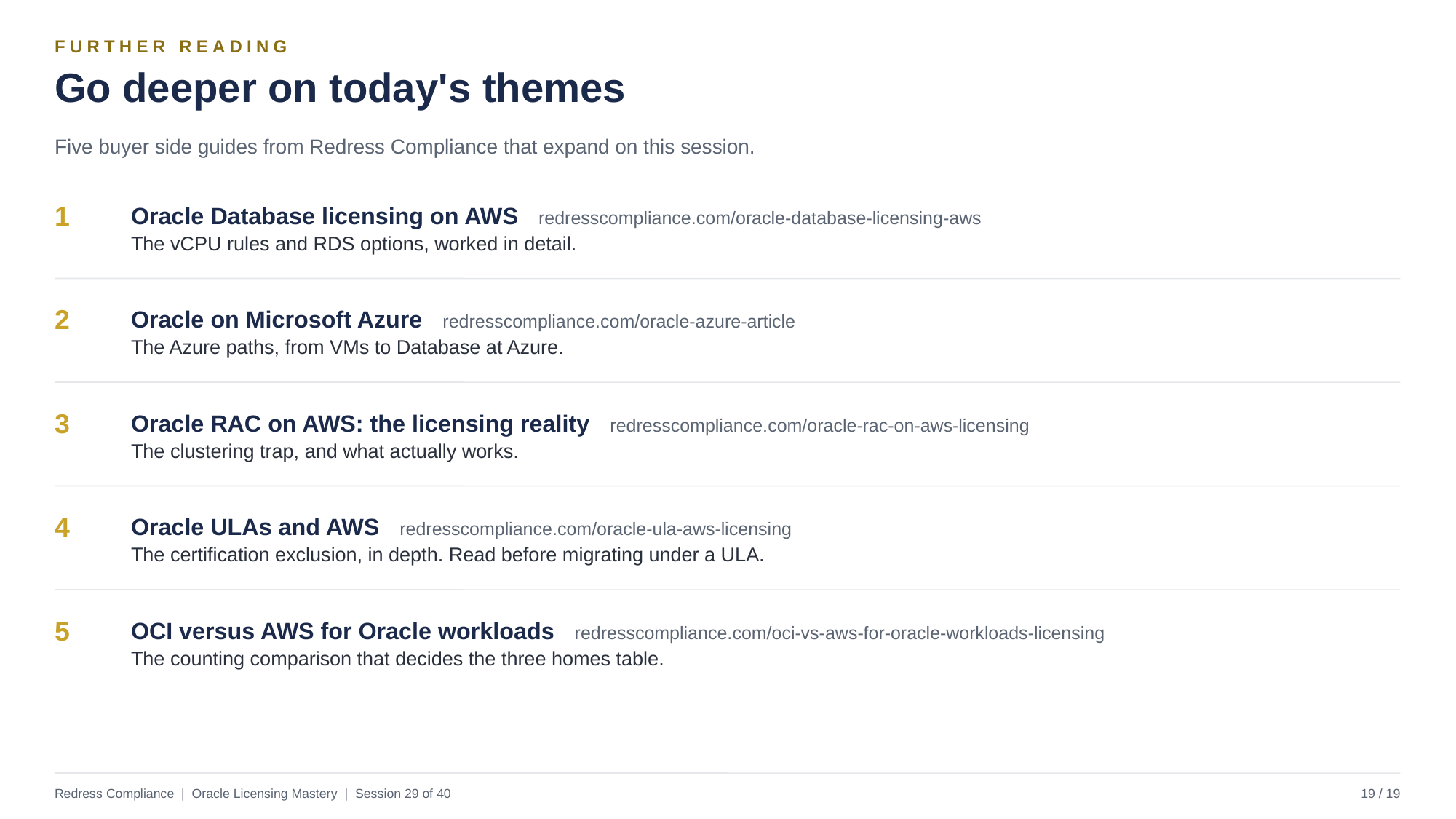

FURTHER READING
Go deeper on today's themes
Five buyer side guides from Redress Compliance that expand on this session.
Oracle Database licensing on AWS    redresscompliance.com/oracle-database-licensing-aws
The vCPU rules and RDS options, worked in detail.
1

Oracle on Microsoft Azure    redresscompliance.com/oracle-azure-article
The Azure paths, from VMs to Database at Azure.
2

Oracle RAC on AWS: the licensing reality    redresscompliance.com/oracle-rac-on-aws-licensing
The clustering trap, and what actually works.
3

Oracle ULAs and AWS    redresscompliance.com/oracle-ula-aws-licensing
The certification exclusion, in depth. Read before migrating under a ULA.
4

OCI versus AWS for Oracle workloads    redresscompliance.com/oci-vs-aws-for-oracle-workloads-licensing
The counting comparison that decides the three homes table.
5

Redress Compliance  |  Oracle Licensing Mastery  |  Session 29 of 40
19 / 19